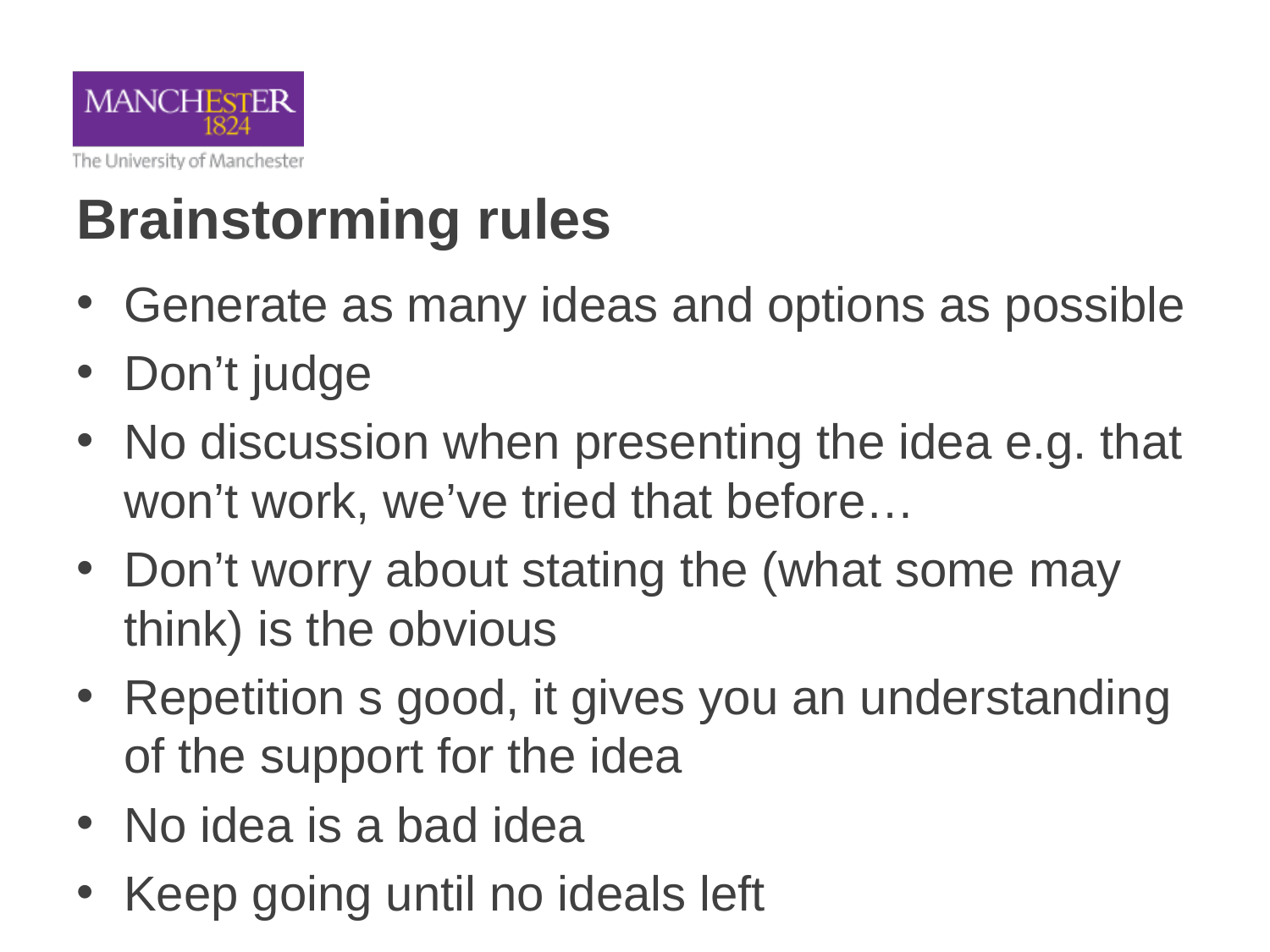

# Brainstorming rules
Generate as many ideas and options as possible
Don’t judge
No discussion when presenting the idea e.g. that won’t work, we’ve tried that before…
Don’t worry about stating the (what some may think) is the obvious
Repetition s good, it gives you an understanding of the support for the idea
No idea is a bad idea
Keep going until no ideals left